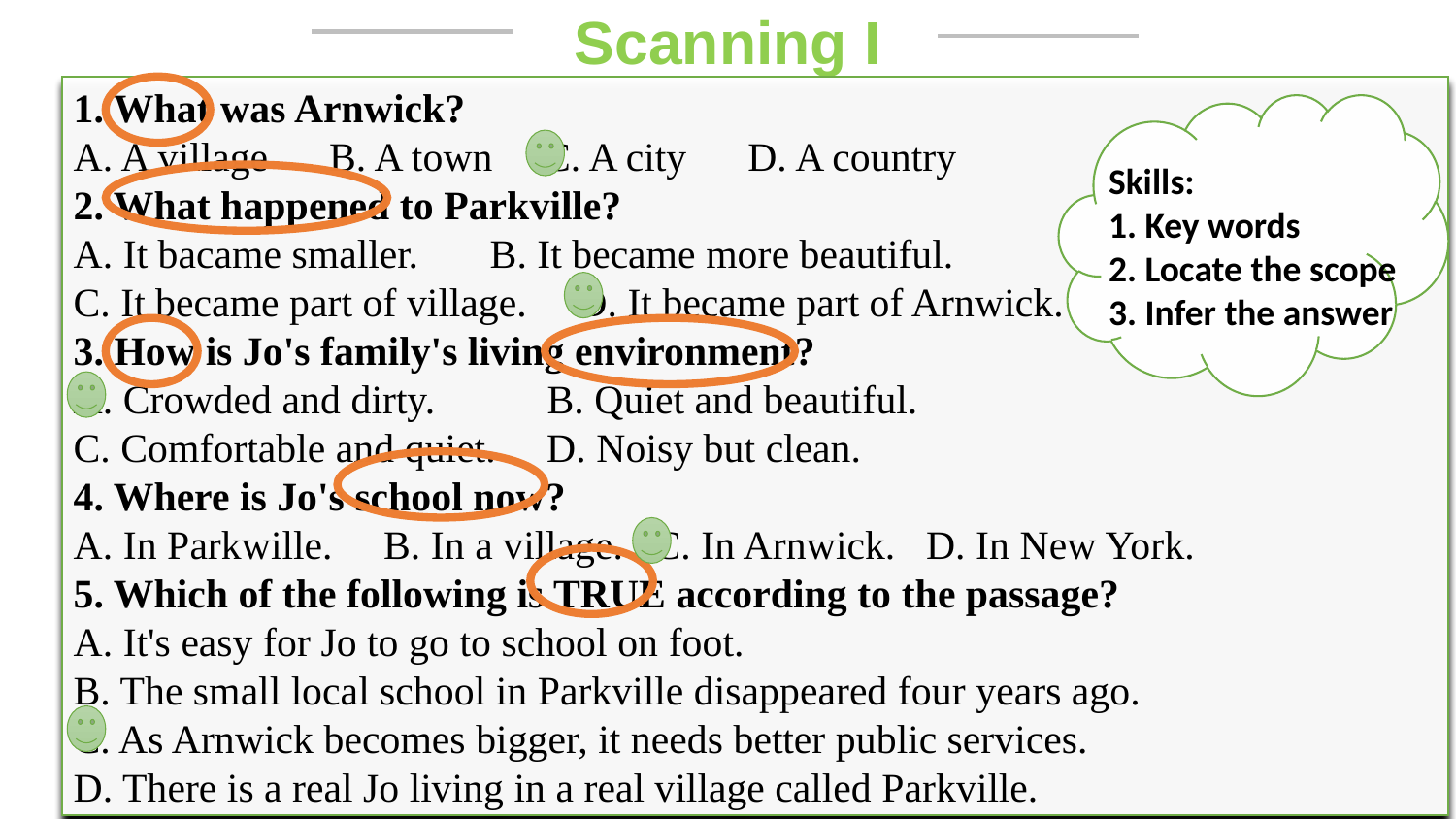

Scanning I
1. What was Arnwick?
A. A village      B. A town     C. A city      D. A country
2. What happened to Parkville?
A. It bacame smaller.       B. It became more beautiful.
C. It became part of village.     D. It became part of Arnwick.
3. How is Jo's family's living environment?
A. Crowded and dirty.           B. Quiet and beautiful.
C. Comfortable and quiet.     D. Noisy but clean.
4. Where is Jo's school now?
A. In Parkwille.     B. In a village.   C. In Arnwick.   D. In New York.
5. Which of the following is TRUE according to the passage?
A. It's easy for Jo to go to school on foot.
B. The small local school in Parkville disappeared four years ago.
C. As Arnwick becomes bigger, it needs better public services.
D. There is a real Jo living in a real village called Parkville.

Skills:
1. Key words
2. Locate the scope
3. Infer the answer

Retell a report according to the mind-map.